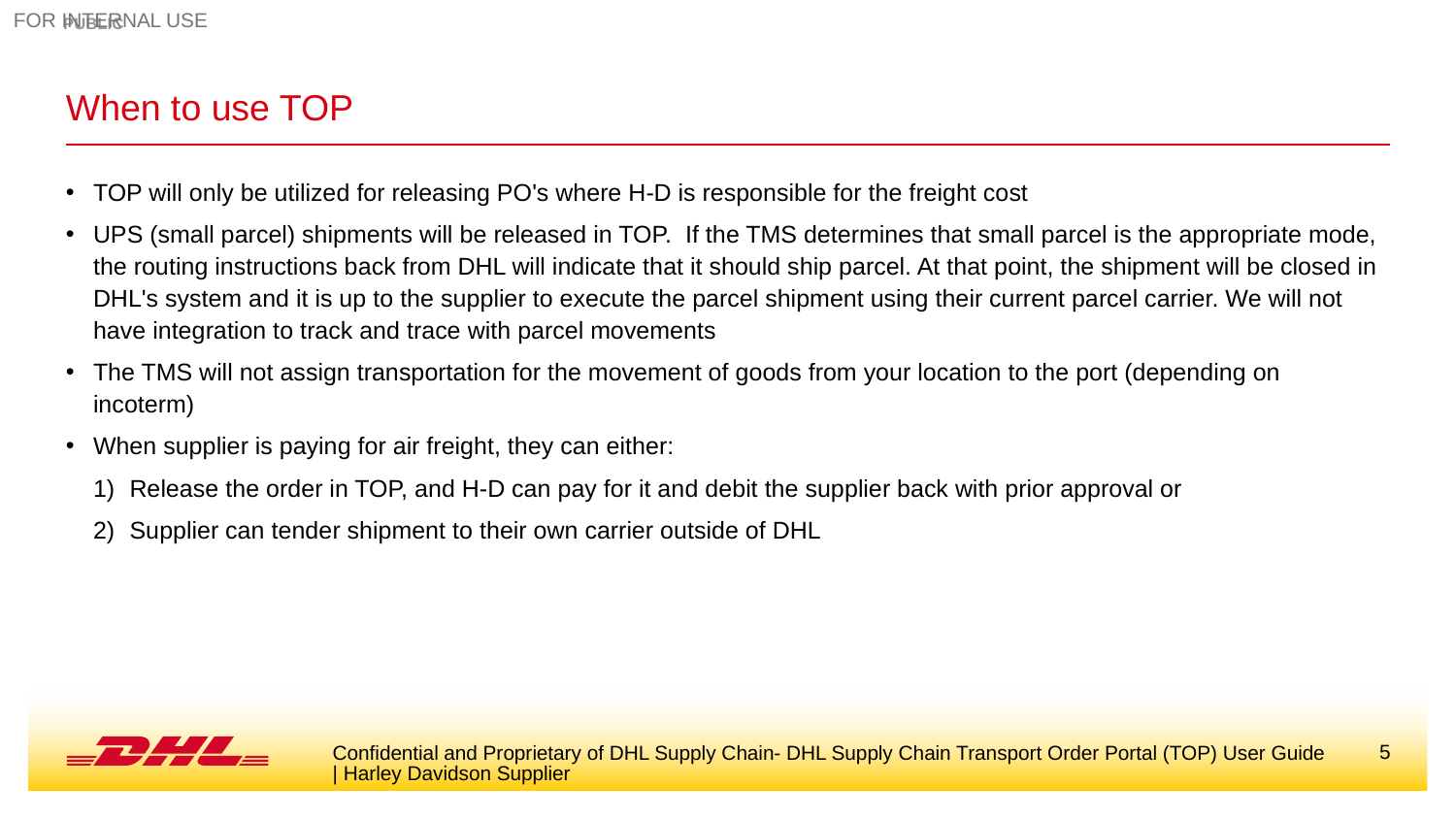

# When to use TOP
TOP will only be utilized for releasing PO's where H-D is responsible for the freight cost
UPS (small parcel) shipments will be released in TOP.  If the TMS determines that small parcel is the appropriate mode, the routing instructions back from DHL will indicate that it should ship parcel. At that point, the shipment will be closed in DHL's system and it is up to the supplier to execute the parcel shipment using their current parcel carrier. We will not have integration to track and trace with parcel movements
The TMS will not assign transportation for the movement of goods from your location to the port (depending on incoterm)
When supplier is paying for air freight, they can either:
Release the order in TOP, and H-D can pay for it and debit the supplier back with prior approval or
Supplier can tender shipment to their own carrier outside of DHL

Confidential and Proprietary of DHL Supply Chain- DHL Supply Chain Transport Order Portal (TOP) User Guide | Harley Davidson Supplier